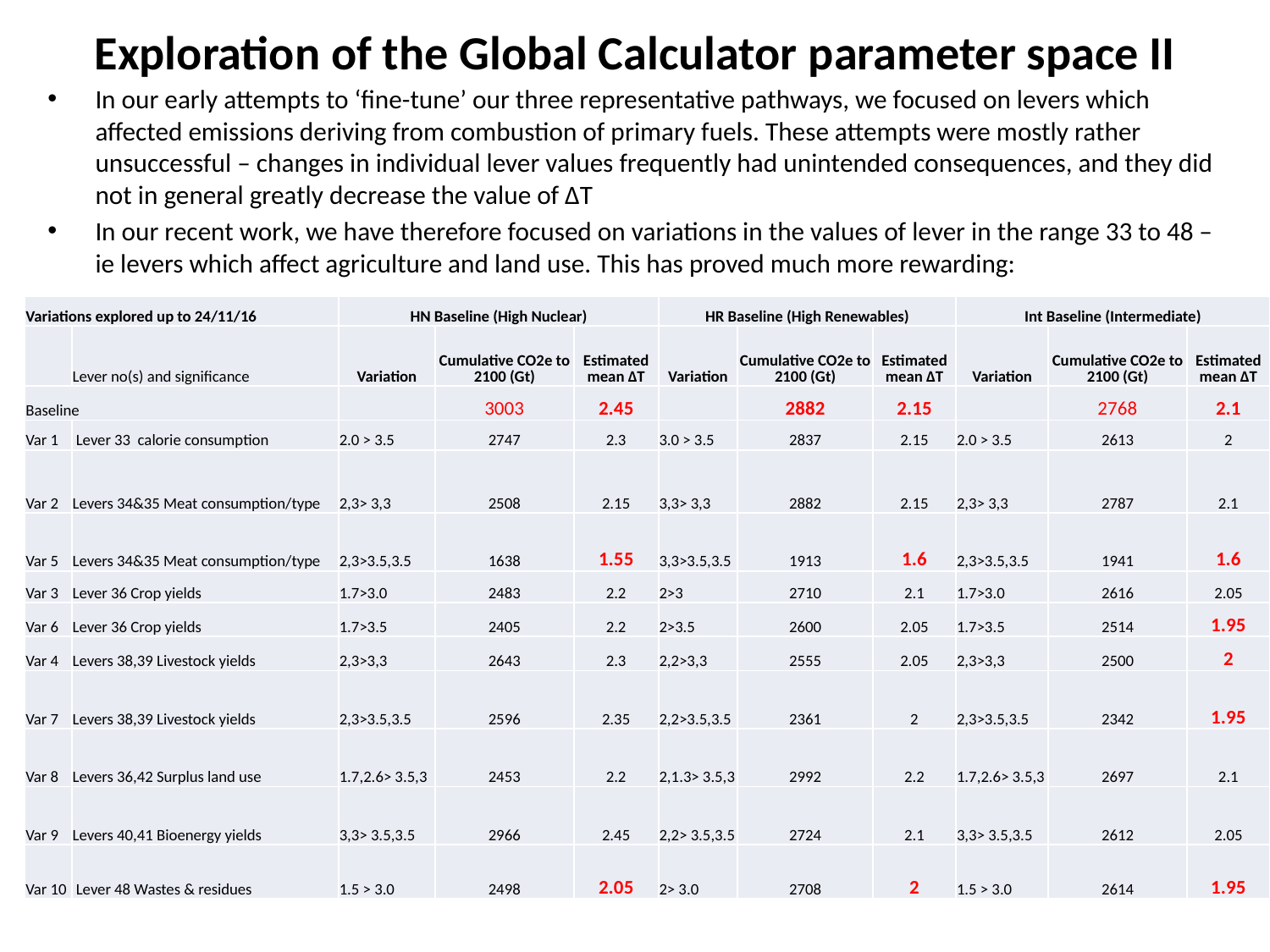

# Exploration of the Global Calculator parameter space II
In our early attempts to ‘fine-tune’ our three representative pathways, we focused on levers which affected emissions deriving from combustion of primary fuels. These attempts were mostly rather unsuccessful – changes in individual lever values frequently had unintended consequences, and they did not in general greatly decrease the value of ΔT
In our recent work, we have therefore focused on variations in the values of lever in the range 33 to 48 – ie levers which affect agriculture and land use. This has proved much more rewarding:

| Variations explored up to 24/11/16 |  | HN Baseline (High Nuclear) |  |  | HR Baseline (High Renewables) |  |  | Int Baseline (Intermediate) |  |  |
| --- | --- | --- | --- | --- | --- | --- | --- | --- | --- | --- |
|  | Lever no(s) and significance | Variation | Cumulative CO2e to 2100 (Gt) | Estimated mean ΔT | Variation | Cumulative CO2e to 2100 (Gt) | Estimated mean ΔT | Variation | Cumulative CO2e to 2100 (Gt) | Estimated mean ΔT |
| Baseline |  |  | 3003 | 2.45 |  | 2882 | 2.15 |  | 2768 | 2.1 |
| Var 1 | Lever 33 calorie consumption | 2.0 > 3.5 | 2747 | 2.3 | 3.0 > 3.5 | 2837 | 2.15 | 2.0 > 3.5 | 2613 | 2 |
| Var 2 | Levers 34&35 Meat consumption/type | 2,3> 3,3 | 2508 | 2.15 | 3,3> 3,3 | 2882 | 2.15 | 2,3> 3,3 | 2787 | 2.1 |
| Var 5 | Levers 34&35 Meat consumption/type | 2,3>3.5,3.5 | 1638 | 1.55 | 3,3>3.5,3.5 | 1913 | 1.6 | 2,3>3.5,3.5 | 1941 | 1.6 |
| Var 3 | Lever 36 Crop yields | 1.7>3.0 | 2483 | 2.2 | 2>3 | 2710 | 2.1 | 1.7>3.0 | 2616 | 2.05 |
| Var 6 | Lever 36 Crop yields | 1.7>3.5 | 2405 | 2.2 | 2>3.5 | 2600 | 2.05 | 1.7>3.5 | 2514 | 1.95 |
| Var 4 | Levers 38,39 Livestock yields | 2,3>3,3 | 2643 | 2.3 | 2,2>3,3 | 2555 | 2.05 | 2,3>3,3 | 2500 | 2 |
| Var 7 | Levers 38,39 Livestock yields | 2,3>3.5,3.5 | 2596 | 2.35 | 2,2>3.5,3.5 | 2361 | 2 | 2,3>3.5,3.5 | 2342 | 1.95 |
| Var 8 | Levers 36,42 Surplus land use | 1.7,2.6> 3.5,3 | 2453 | 2.2 | 2,1.3> 3.5,3 | 2992 | 2.2 | 1.7,2.6> 3.5,3 | 2697 | 2.1 |
| Var 9 | Levers 40,41 Bioenergy yields | 3,3> 3.5,3.5 | 2966 | 2.45 | 2,2> 3.5,3.5 | 2724 | 2.1 | 3,3> 3.5,3.5 | 2612 | 2.05 |
| Var 10 | Lever 48 Wastes & residues | 1.5 > 3.0 | 2498 | 2.05 | 2> 3.0 | 2708 | 2 | 1.5 > 3.0 | 2614 | 1.95 |